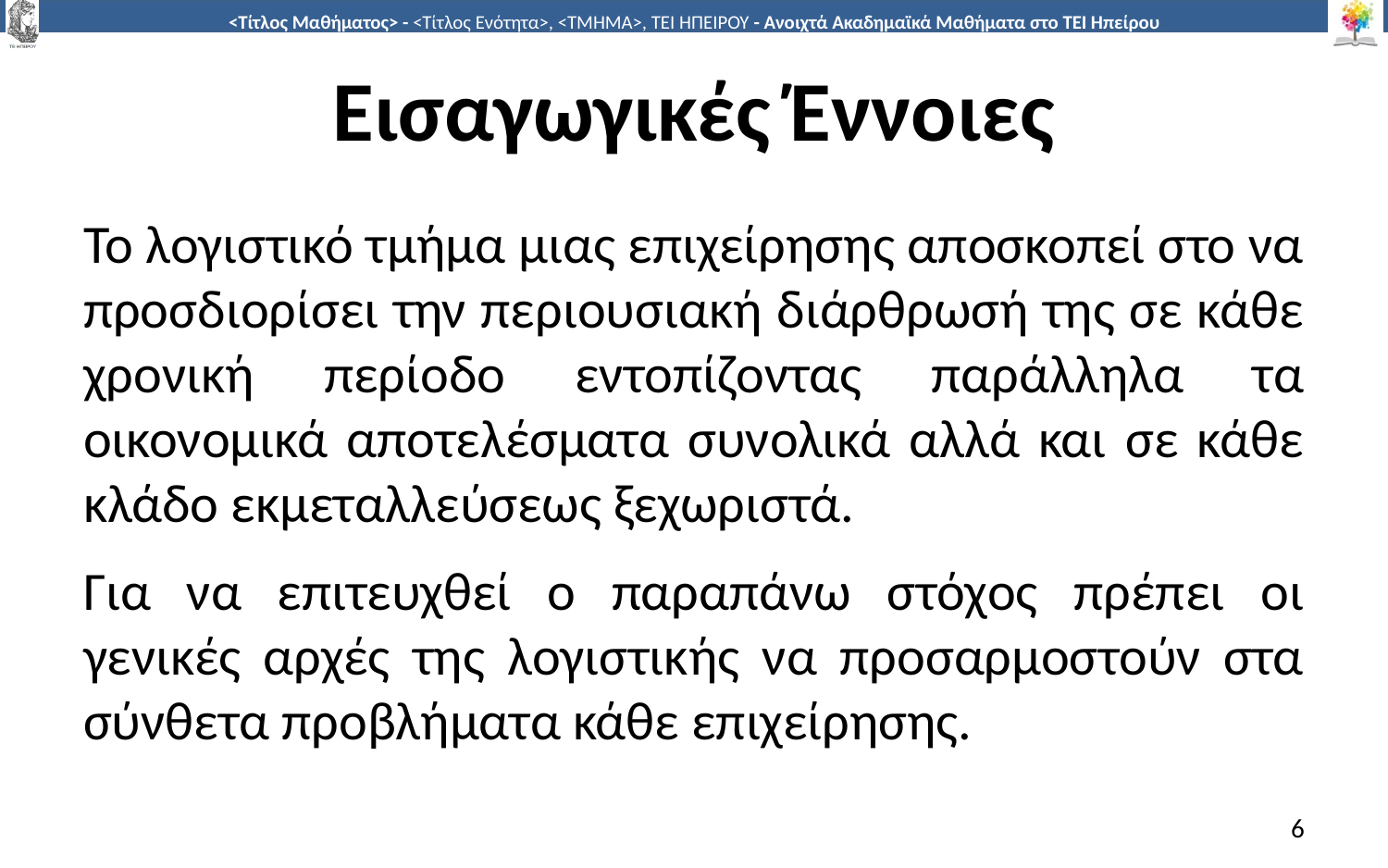

# Εισαγωγικές Έννοιες
Το λογιστικό τμήμα μιας επιχείρησης αποσκοπεί στο να προσδιορίσει την περιουσιακή διάρθρωσή της σε κάθε χρονική περίοδο εντοπίζοντας παράλληλα τα οικονομικά αποτελέσματα συνολικά αλλά και σε κάθε κλάδο εκμεταλλεύσεως ξεχωριστά.
Για να επιτευχθεί ο παραπάνω στόχος πρέπει οι γενικές αρχές της λογιστικής να προσαρμοστούν στα σύνθετα προβλήματα κάθε επιχείρησης.

6